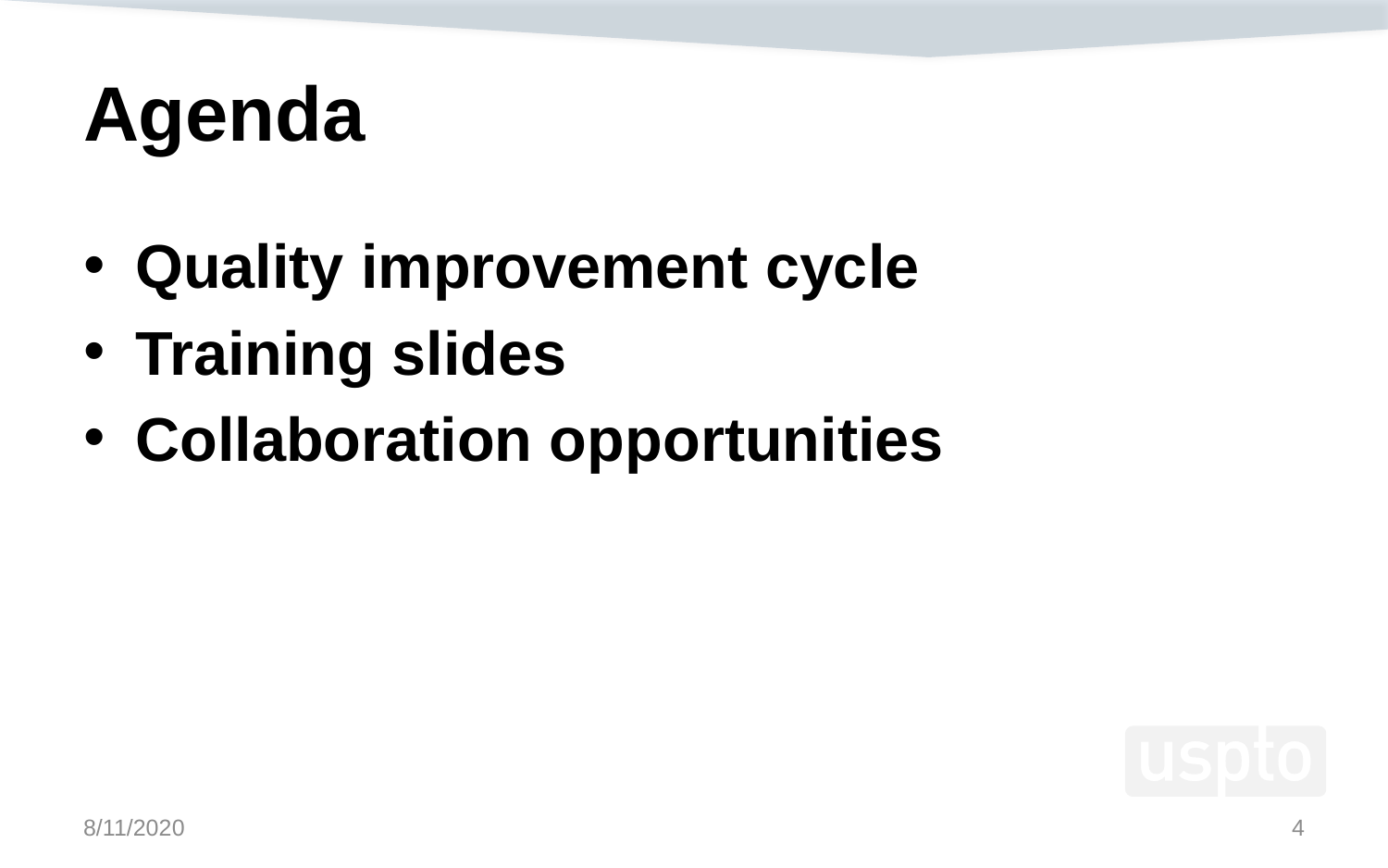

# Agenda
Quality improvement cycle
Training slides
Collaboration opportunities
8/11/2020
4